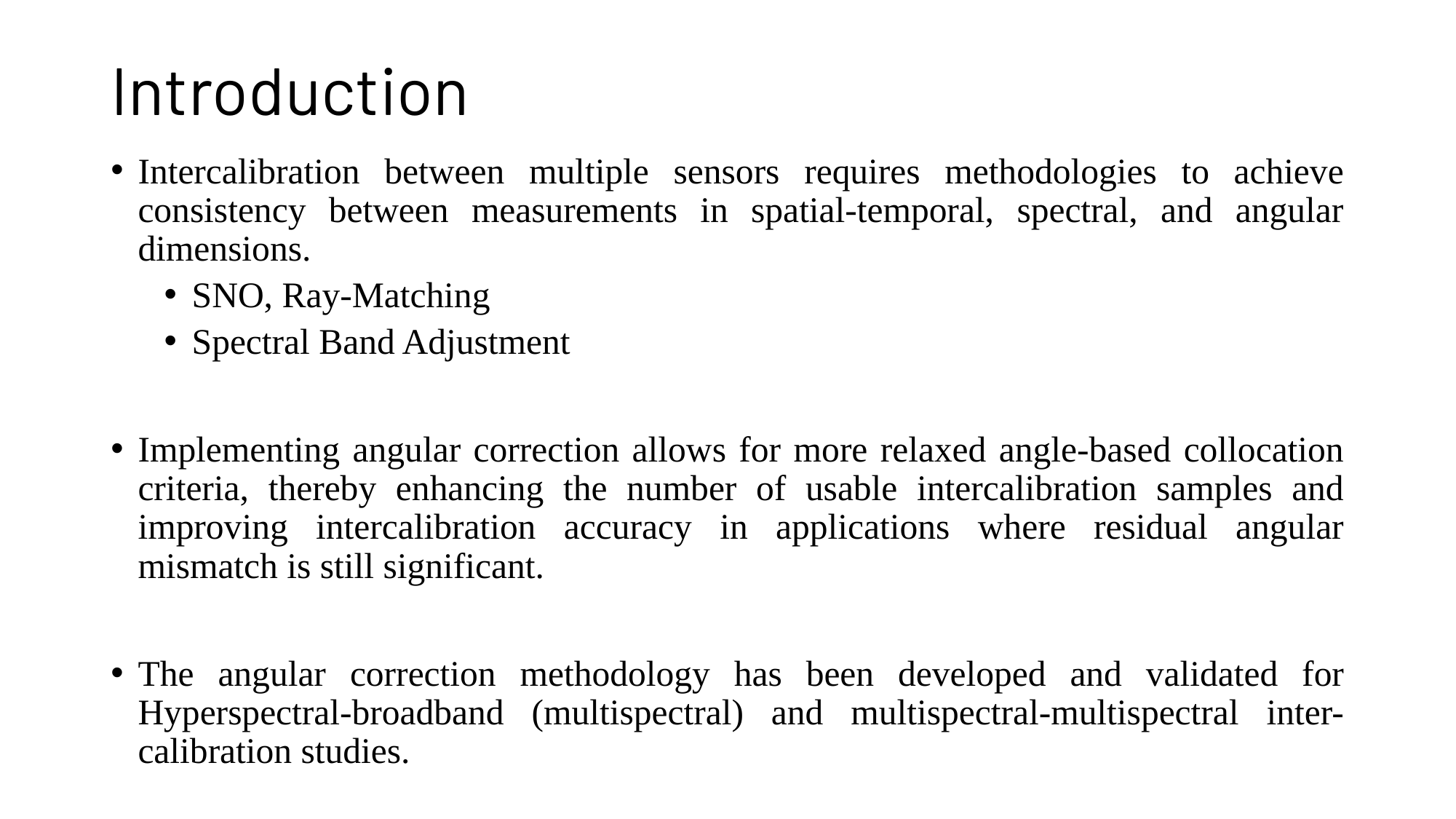

# Introduction
Intercalibration between multiple sensors requires methodologies to achieve consistency between measurements in spatial-temporal, spectral, and angular dimensions.
SNO, Ray-Matching
Spectral Band Adjustment

Implementing angular correction allows for more relaxed angle-based collocation criteria, thereby enhancing the number of usable intercalibration samples and improving intercalibration accuracy in applications where residual angular mismatch is still significant.

The angular correction methodology has been developed and validated for Hyperspectral-broadband (multispectral) and multispectral-multispectral inter-calibration studies.